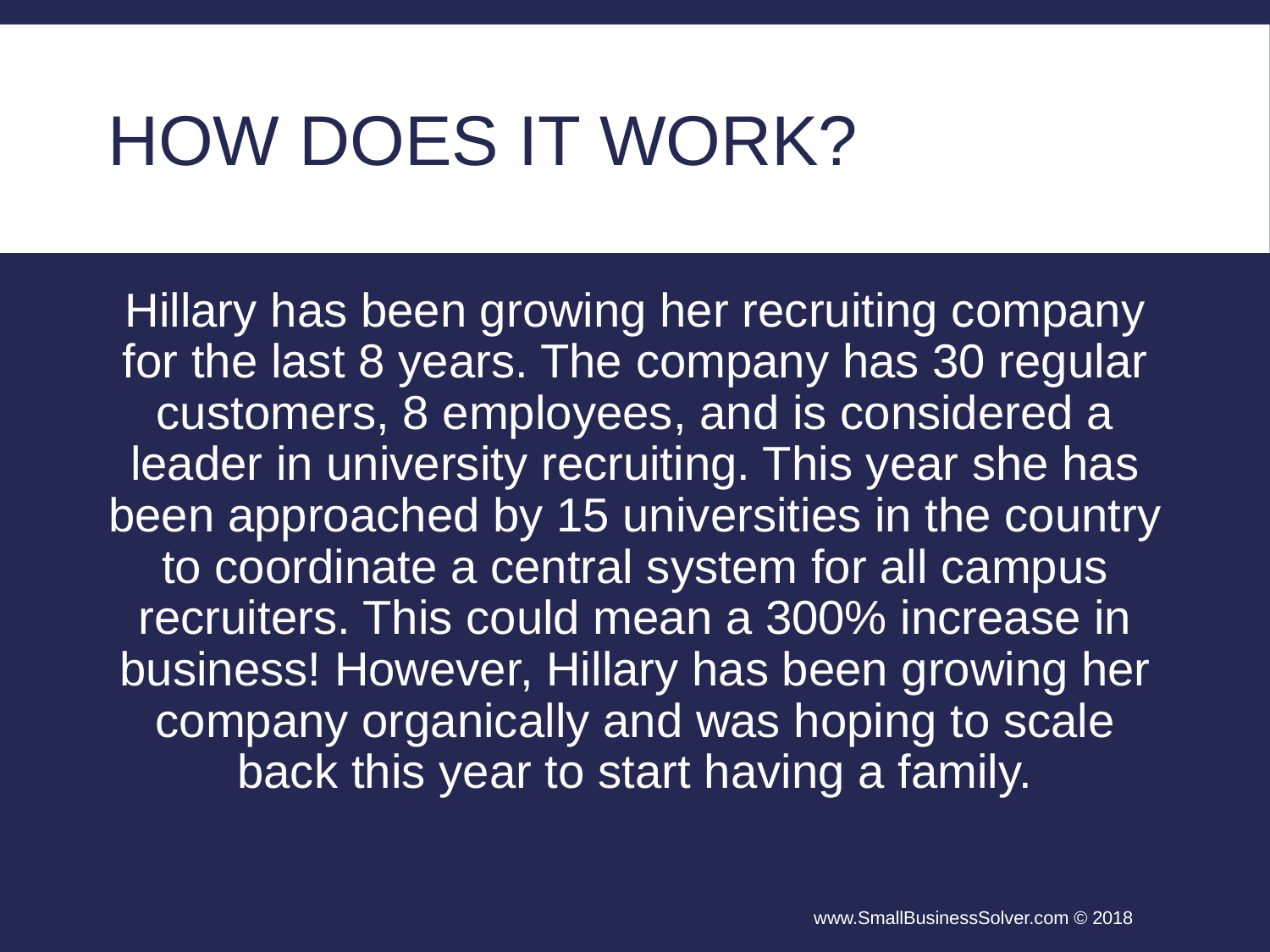

# How Does It Work?
Hillary has been growing her recruiting company for the last 8 years. The company has 30 regular customers, 8 employees, and is considered a leader in university recruiting. This year she has been approached by 15 universities in the country to coordinate a central system for all campus recruiters. This could mean a 300% increase in business! However, Hillary has been growing her company organically and was hoping to scale back this year to start having a family.
www.SmallBusinessSolver.com © 2018